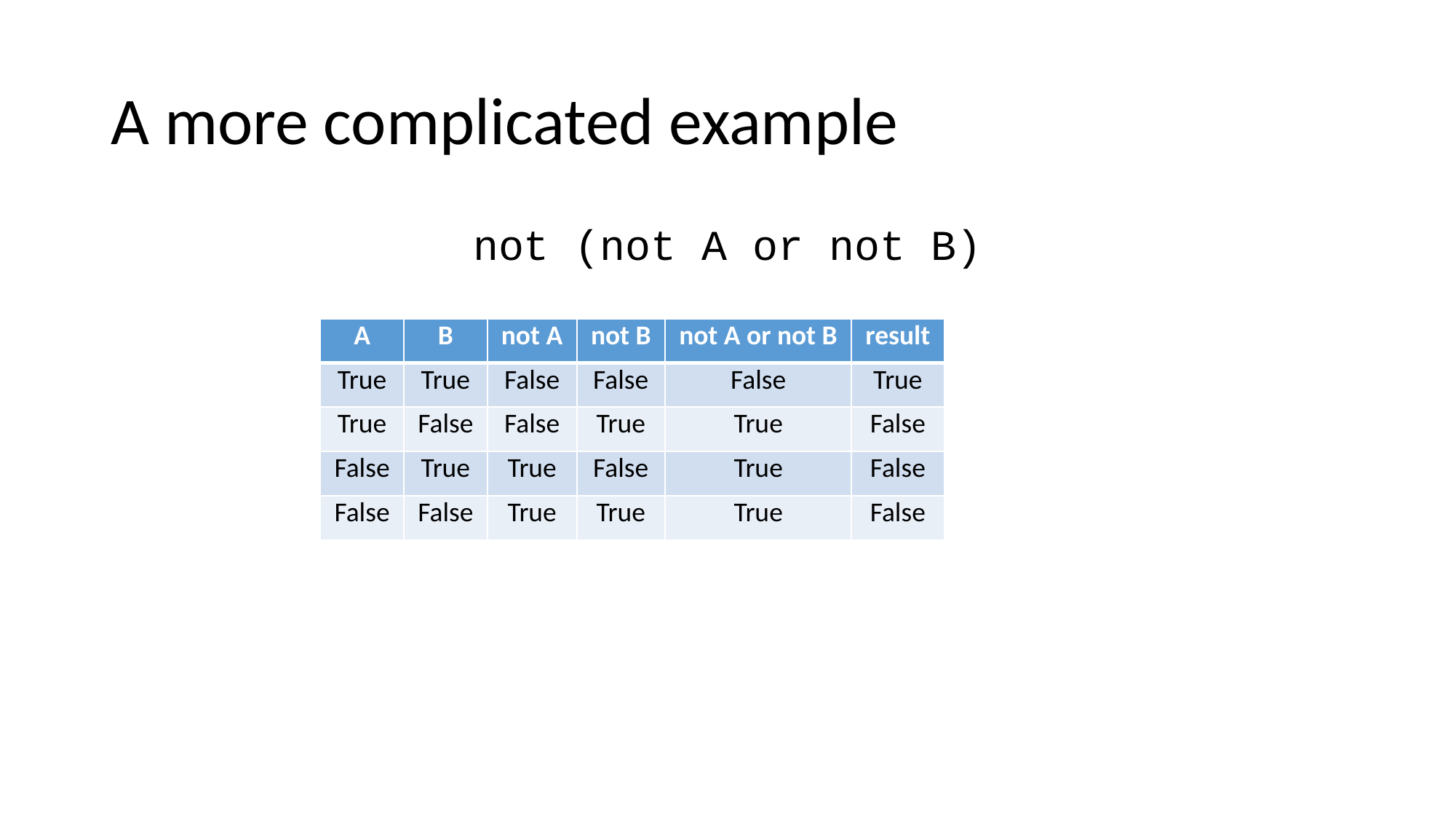

# A more complicated example
not (not A or not B)

| A | B | not A | not B | not A or not B | result |
| --- | --- | --- | --- | --- | --- |
| True | True | False | False | False | True |
| True | False | False | True | True | False |
| False | True | True | False | True | False |
| False | False | True | True | True | False |